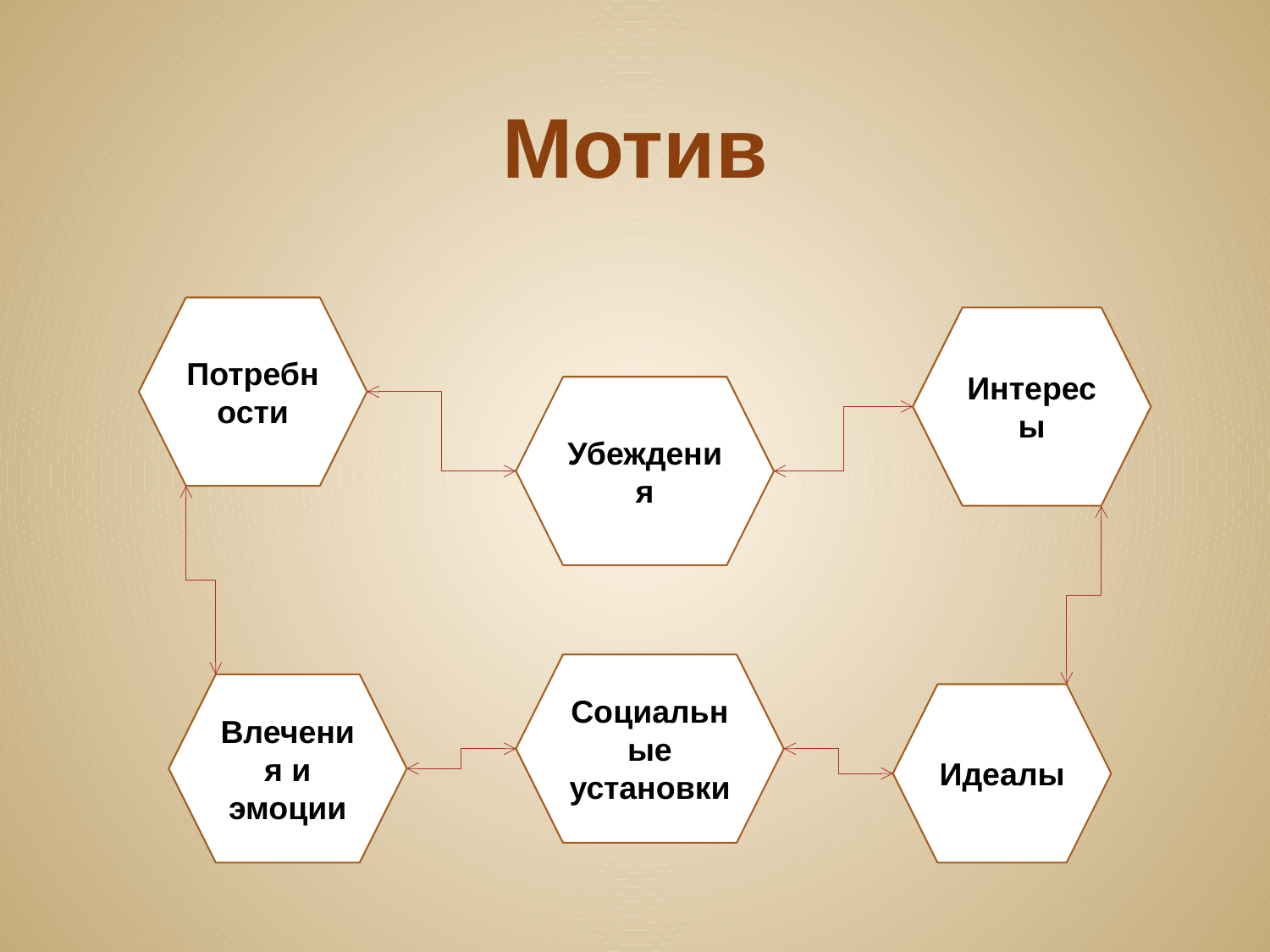

# Мотив
Потребности
Интересы
Убеждения
Социальные установки
Влечения и эмоции
Идеалы